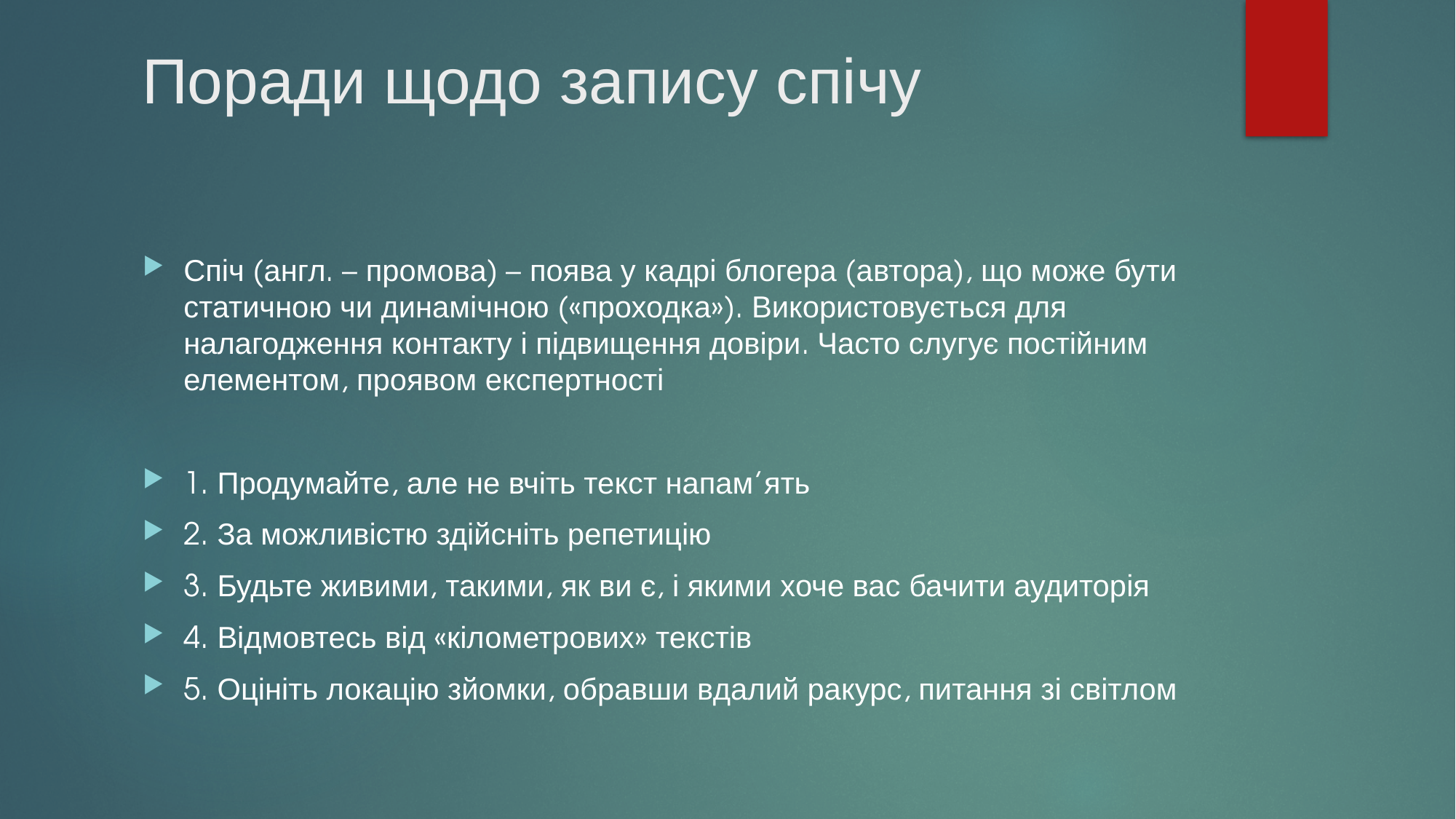

# Поради щодо запису спічу
Спіч (англ. – промова) – поява у кадрі блогера (автора), що може бути статичною чи динамічною («проходка»). Використовується для налагодження контакту і підвищення довіри. Часто слугує постійним елементом, проявом експертності

1. Продумайте, але не вчіть текст напам’ять
2. За можливістю здійсніть репетицію
3. Будьте живими, такими, як ви є, і якими хоче вас бачити аудиторія
4. Відмовтесь від «кілометрових» текстів
5. Оцініть локацію зйомки, обравши вдалий ракурс, питання зі світлом